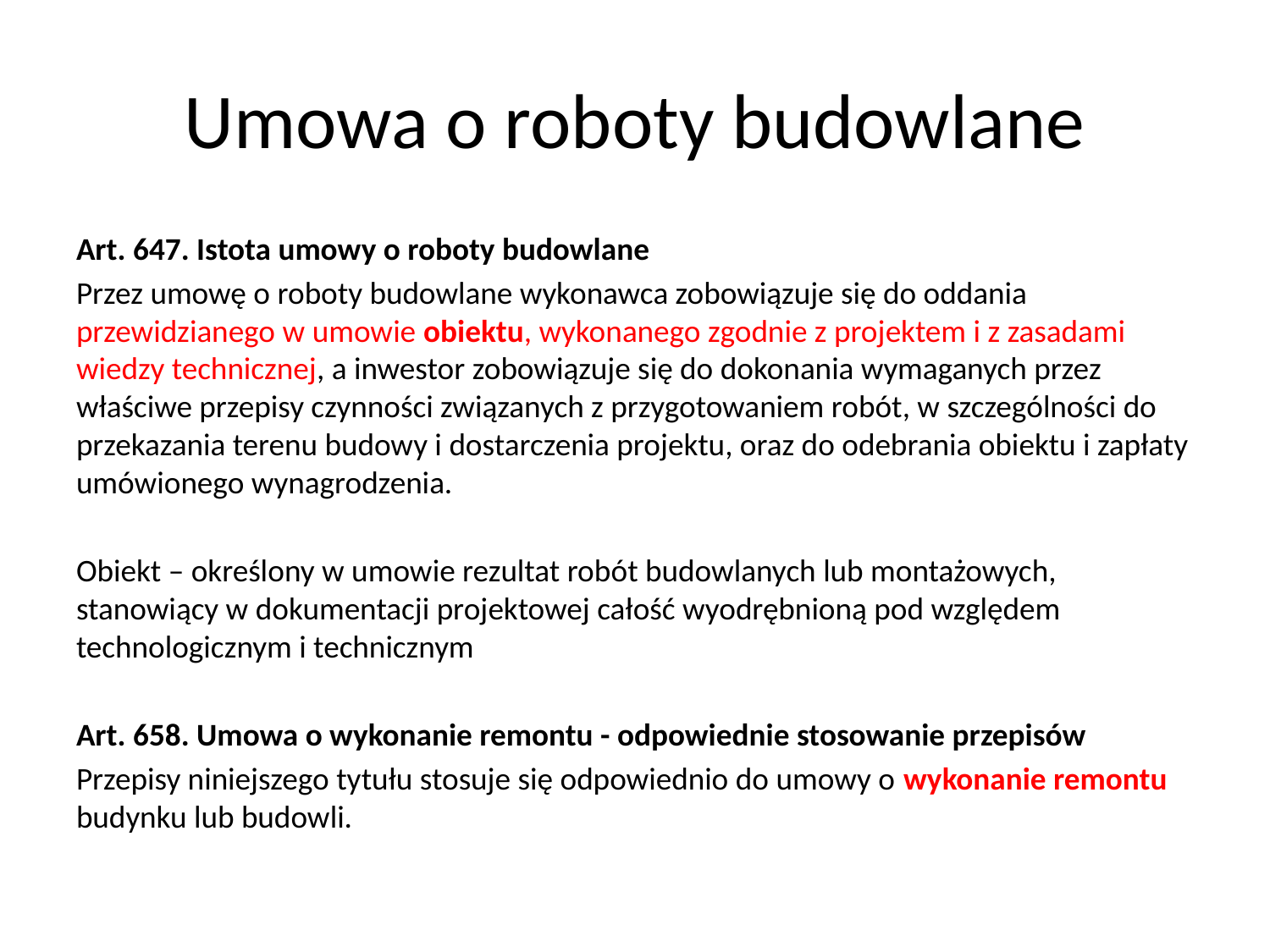

# Umowa o roboty budowlane
Art. 647. Istota umowy o roboty budowlane
Przez umowę o roboty budowlane wykonawca zobowiązuje się do oddania przewidzianego w umowie obiektu, wykonanego zgodnie z projektem i z zasadami wiedzy technicznej, a inwestor zobowiązuje się do dokonania wymaganych przez właściwe przepisy czynności związanych z przygotowaniem robót, w szczególności do przekazania terenu budowy i dostarczenia projektu, oraz do odebrania obiektu i zapłaty umówionego wynagrodzenia.

Obiekt – określony w umowie rezultat robót budowlanych lub montażowych, stanowiący w dokumentacji projektowej całość wyodrębnioną pod względem technologicznym i technicznym

Art. 658. Umowa o wykonanie remontu - odpowiednie stosowanie przepisów
Przepisy niniejszego tytułu stosuje się odpowiednio do umowy o wykonanie remontu budynku lub budowli.